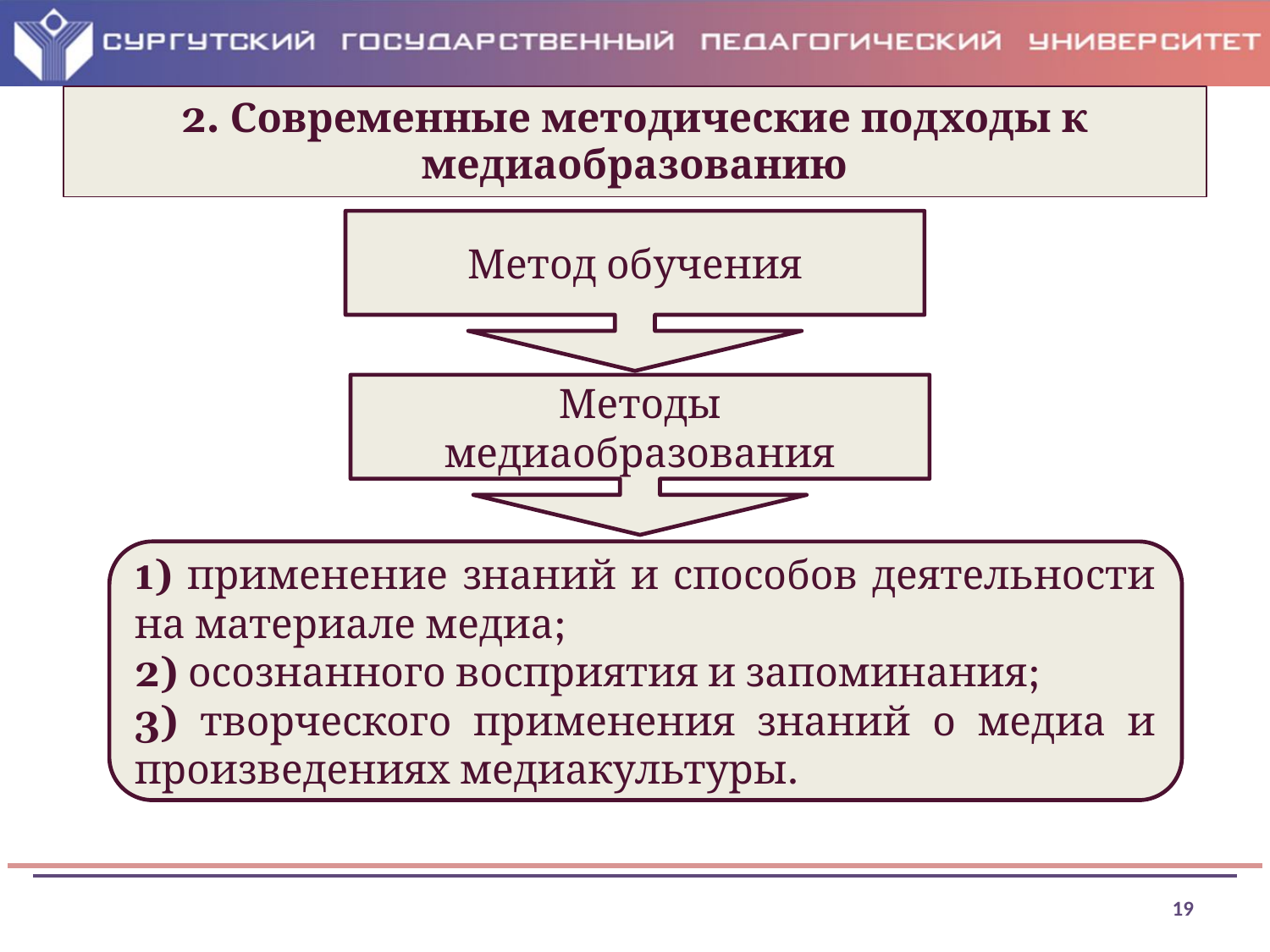

# 2. Современные методические подходы к медиаобразованию
Метод обучения
Методы медиаобразования
1) применение знаний и способов деятельности на материале медиа;
2) осознанного восприятия и запоминания;
3) творческого применения знаний о медиа и произведениях медиакультуры.
19